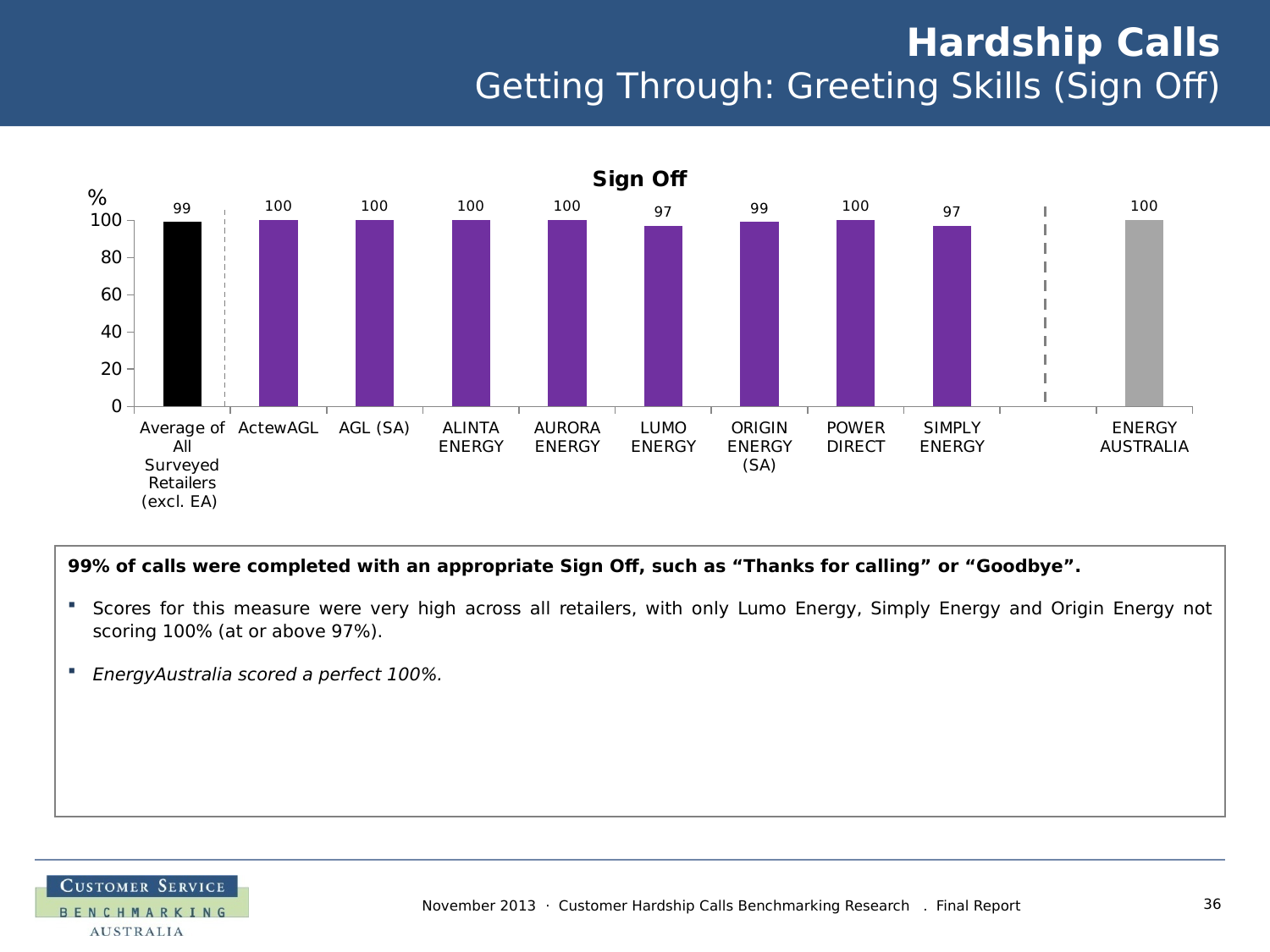

# Hardship Calls Getting Through: Greeting Skills (Sign Off)

### Chart:

| Category | Sign Off |
|---|---|
| Average of All Surveyed Retailers (excl. EA)  | 99.0 |
| ActewAGL | 100.0 |
| AGL (SA) Electricity | 100.0 |
| ALINTA ENERGY | 100.0 |
| AURORA ENERGY | 100.0 |
| LUMO ENERGY | 97.0 |
| ORIGIN ENERGY (SA) | 99.0 |
| POWER DIRECT | 100.0 |
| SIMPLY ENERGY | 97.0 |
|  | None |
| ENERGY AUSTRALIA | 100.0 |
%

99% of calls were completed with an appropriate Sign Off, such as “Thanks for calling” or “Goodbye”.
Scores for this measure were very high across all retailers, with only Lumo Energy, Simply Energy and Origin Energy not scoring 100% (at or above 97%).
EnergyAustralia scored a perfect 100%.